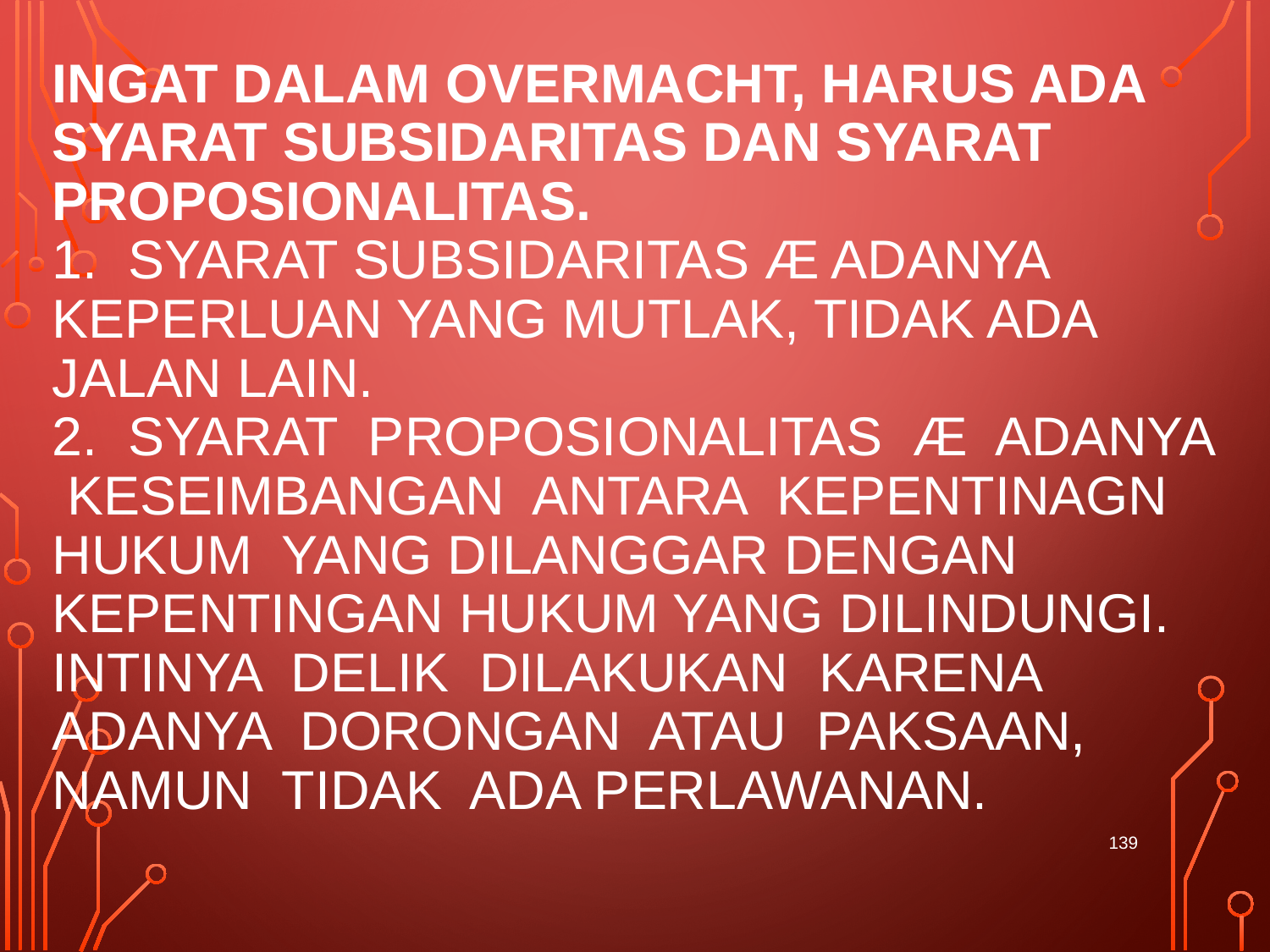

# Ingat dalam overmacht, harus ada syarat subsidaritas dan syarat proposionalitas. 1.  Syarat subsidaritas Æ adanya keperluan yang mutlak, tidak ada jalan lain. 2.  Syarat  proposionalitas  Æ  adanya  keseimbangan  antara  kepentinagn  hukum  yang dilanggar dengan kepentingan hukum yang dilindungi. Intinya  delik  dilakukan  karena  adanya  dorongan  atau  paksaan,  namun  tidak  ada perlawanan.
139